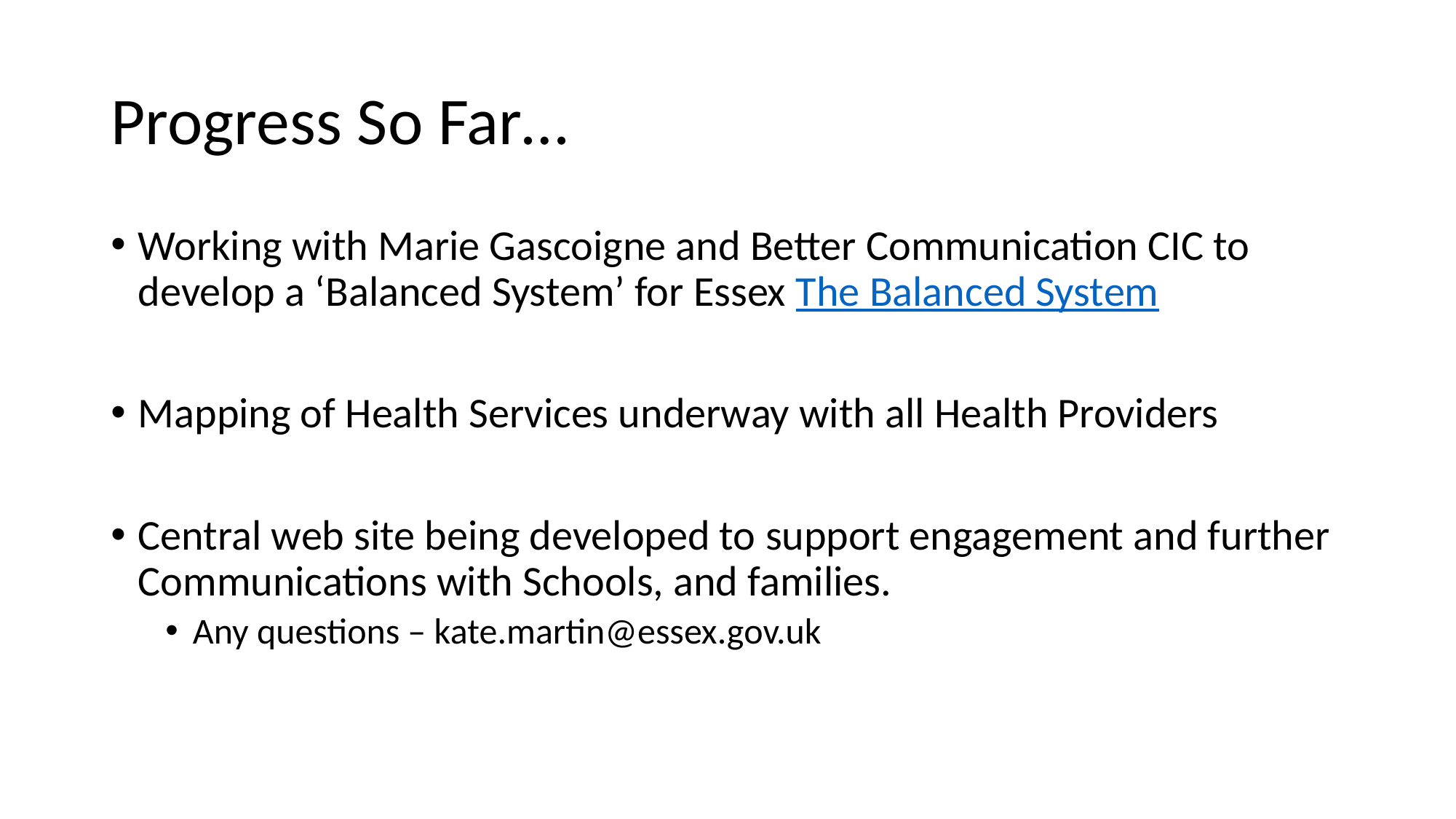

# Progress So Far…
Working with Marie Gascoigne and Better Communication CIC to develop a ‘Balanced System’ for Essex The Balanced System

Mapping of Health Services underway with all Health Providers

Central web site being developed to support engagement and further Communications with Schools, and families.
Any questions – kate.martin@essex.gov.uk